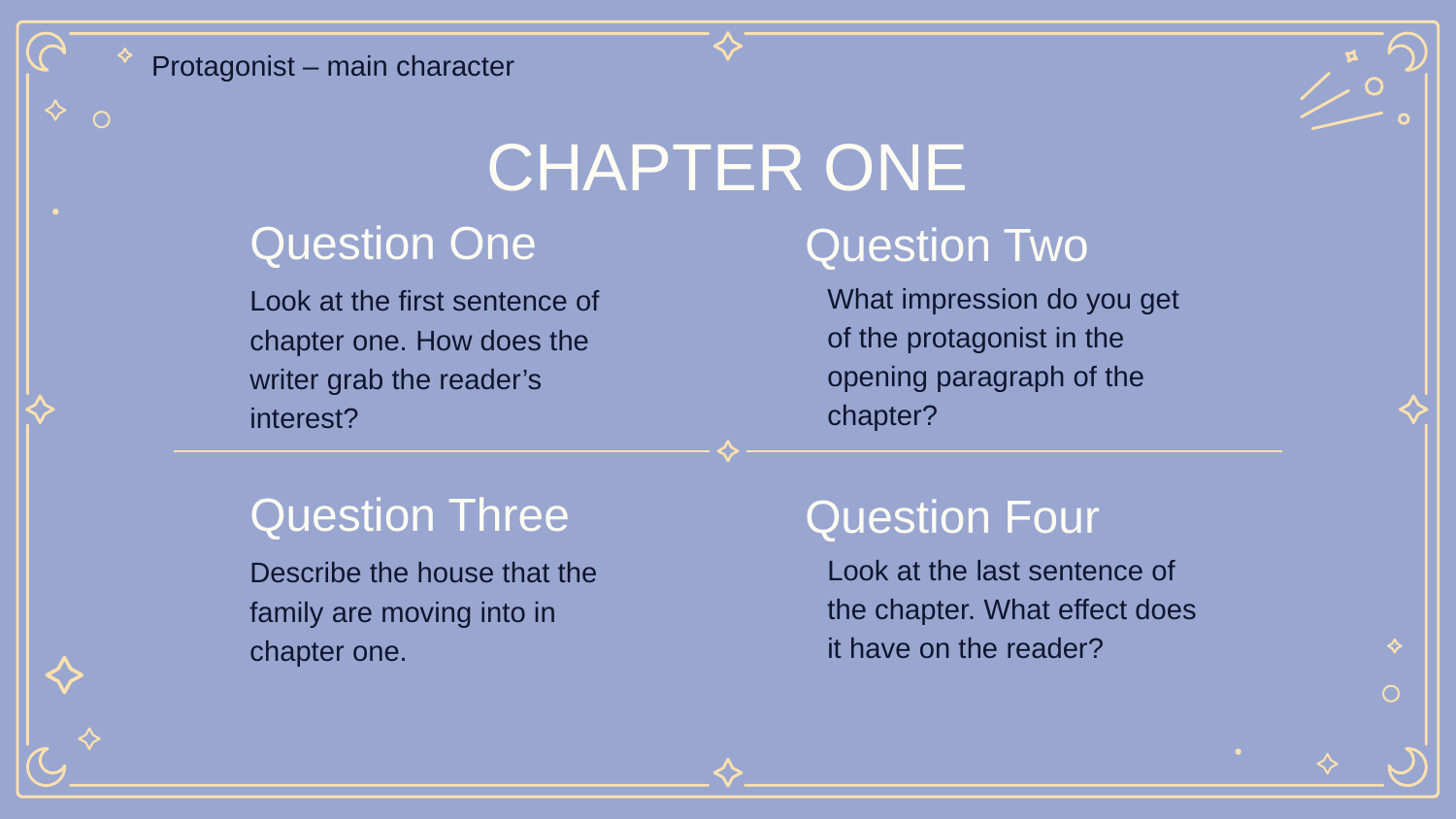

Protagonist – main character
# CHAPTER ONE
Question Two
Question One
What impression do you get of the protagonist in the opening paragraph of the chapter?
Look at the first sentence of chapter one. How does the writer grab the reader’s interest?

Question Four
Question Three
Look at the last sentence of the chapter. What effect does it have on the reader?
Describe the house that the family are moving into in chapter one.